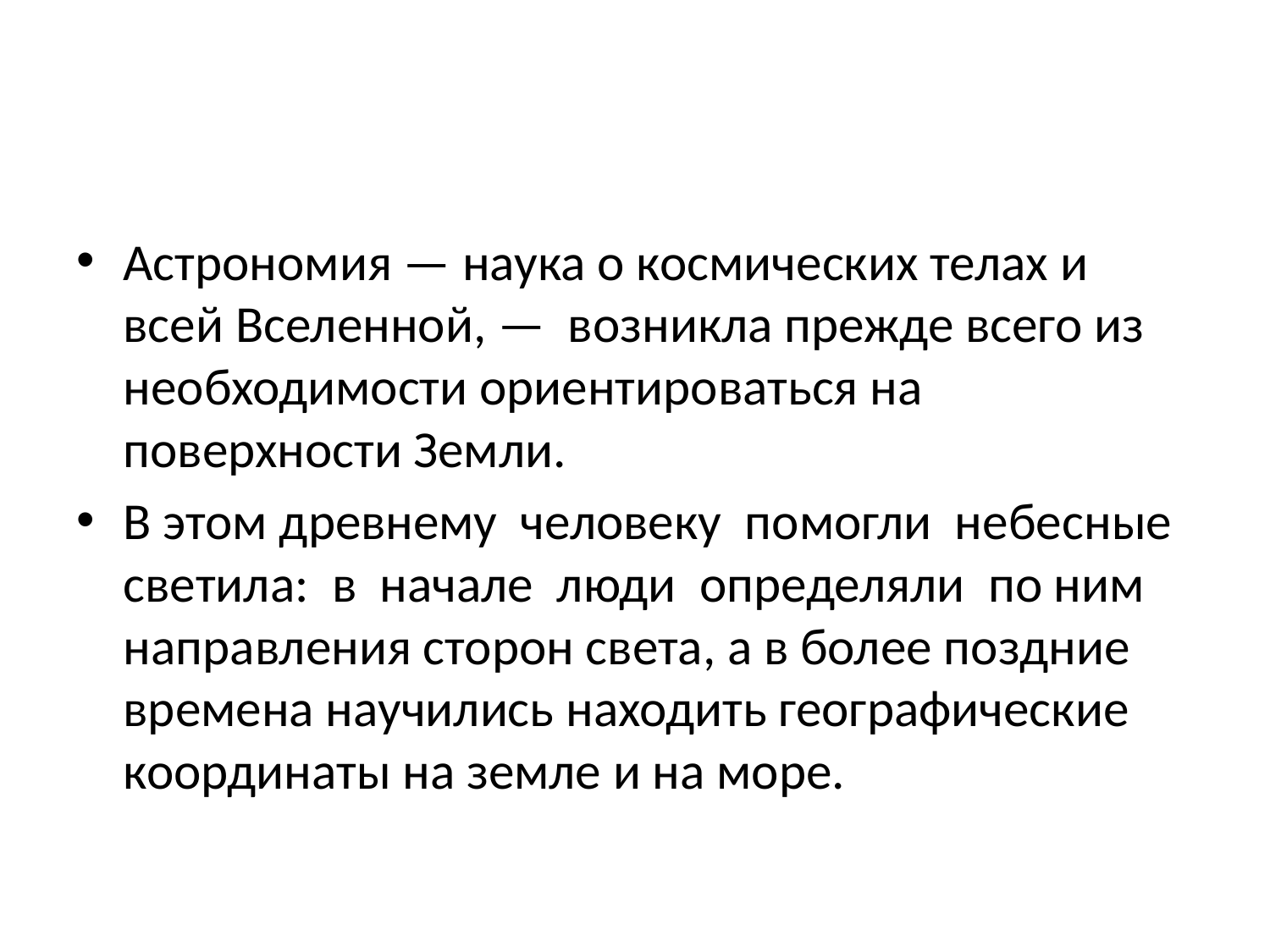

#
Астрономия — наука о космических телах и всей Вселенной, —  возникла прежде всего из необходимости ориентироваться на поверхности Земли.
В этом древнему  человеку  помогли  небесные  светила:  в  начале  люди  определяли  по ним направления сторон света, а в более поздние времена научились находить географические координаты на земле и на море.